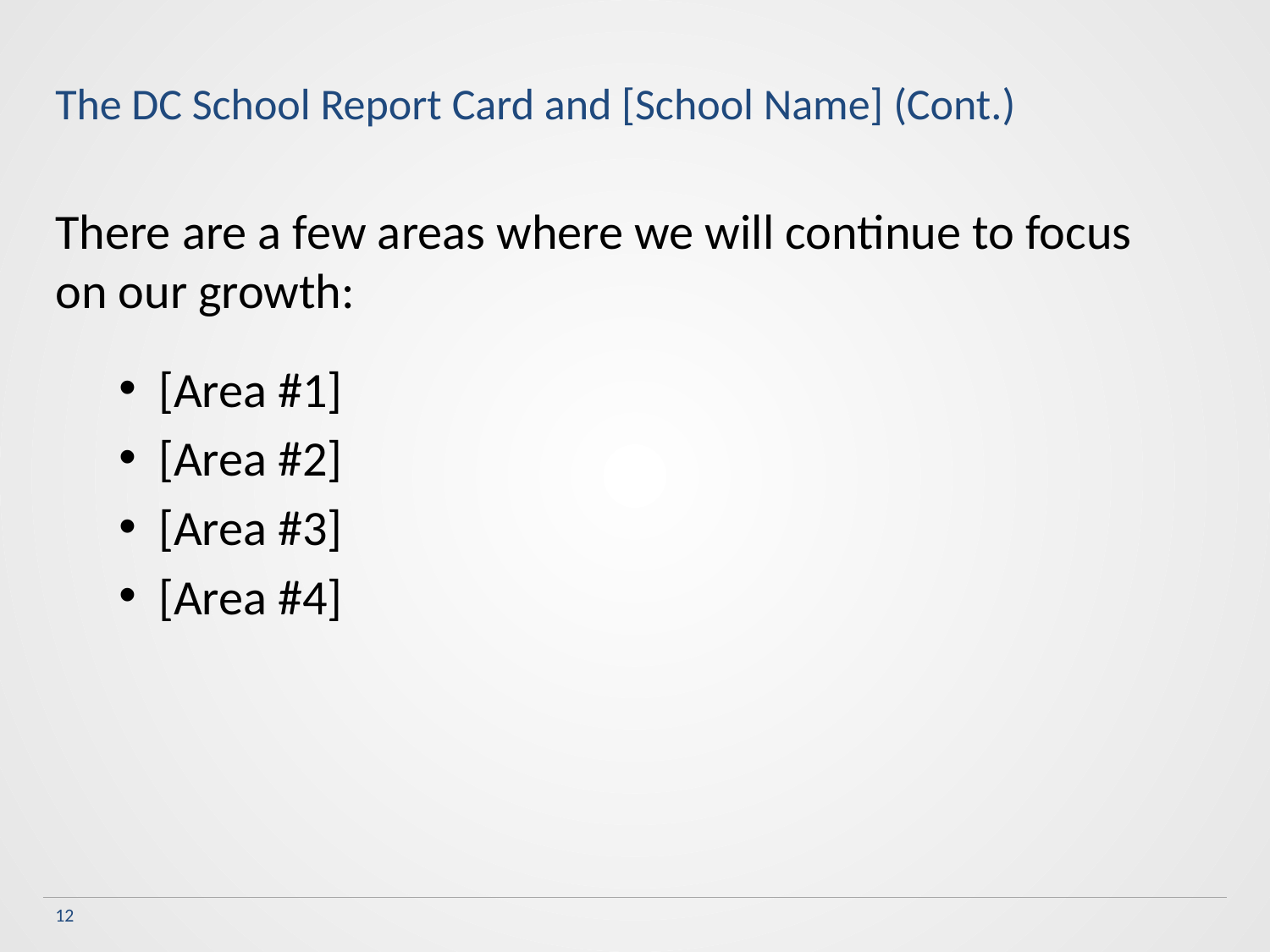

# The DC School Report Card and [School Name] (Cont.)
There are a few areas where we will continue to focus on our growth:

[Area #1]
[Area #2]
[Area #3]
[Area #4]

12